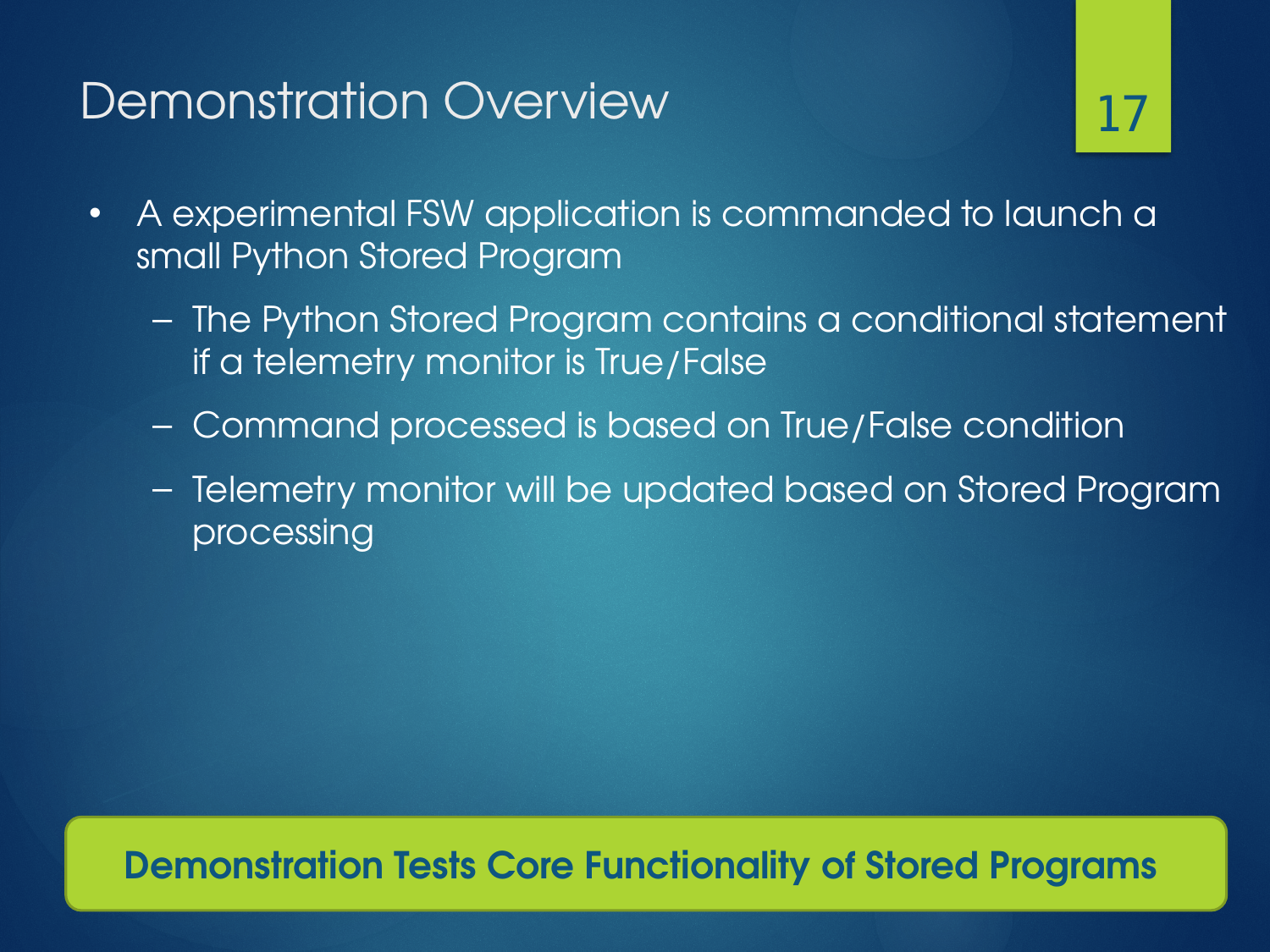

17
# Demonstration Overview

A experimental FSW application is commanded to launch a small Python Stored Program
The Python Stored Program contains a conditional statement if a telemetry monitor is True/False
Command processed is based on True/False condition
Telemetry monitor will be updated based on Stored Program processing

Demonstration Tests Core Functionality of Stored Programs